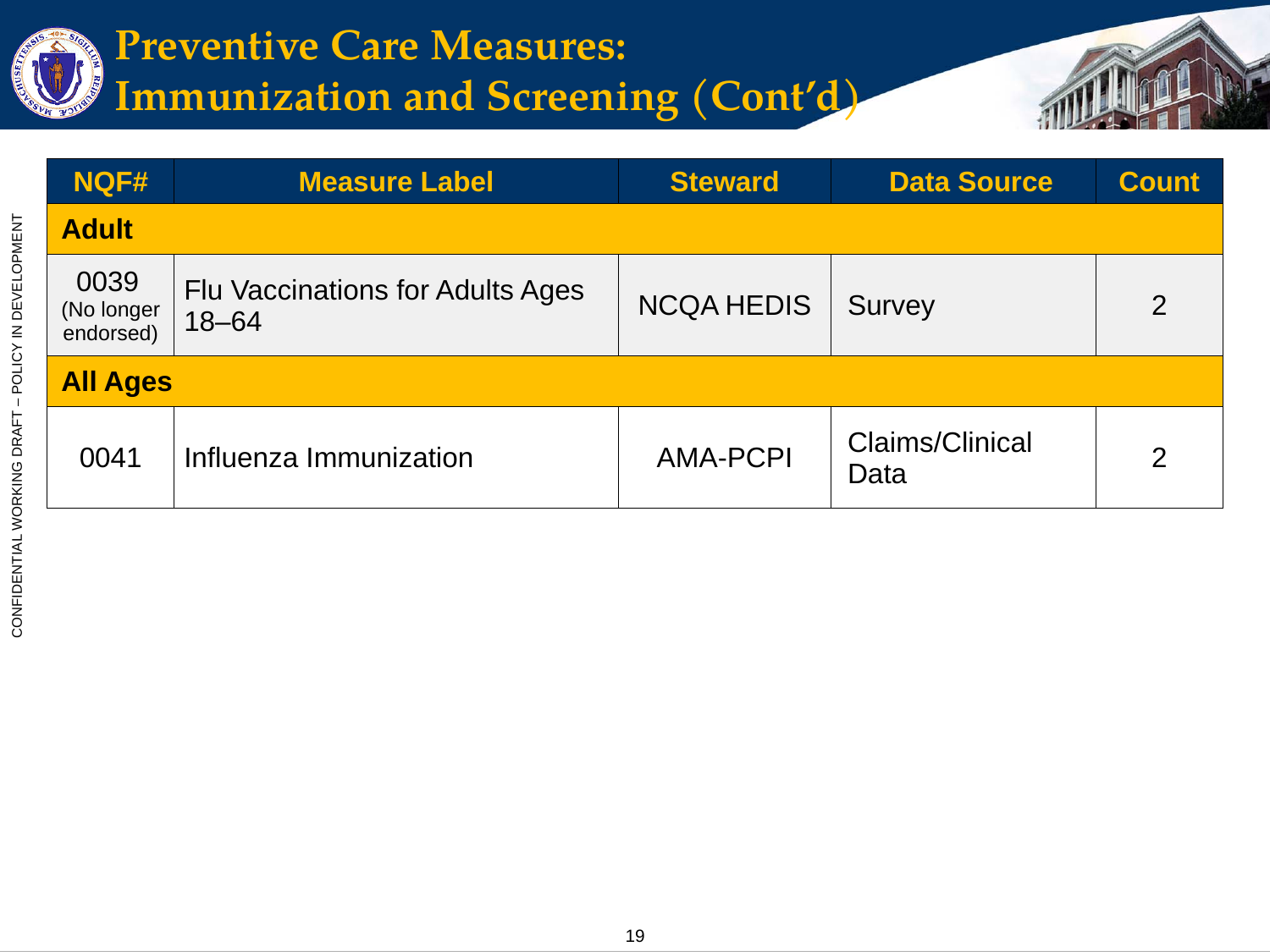

# Preventive Care Measures: Immunization and Screening (Cont’d)
| NQF# | Measure Label | Steward | Data Source | Count |
| --- | --- | --- | --- | --- |
| Adult |  |  |  |  |
| 0039 (No longer endorsed) | Flu Vaccinations for Adults Ages 18–64 | NCQA HEDIS | Survey | 2 |
| All Ages |  |  |  |  |
| 0041 | Influenza Immunization | AMA-PCPI | Claims/Clinical Data | 2 |